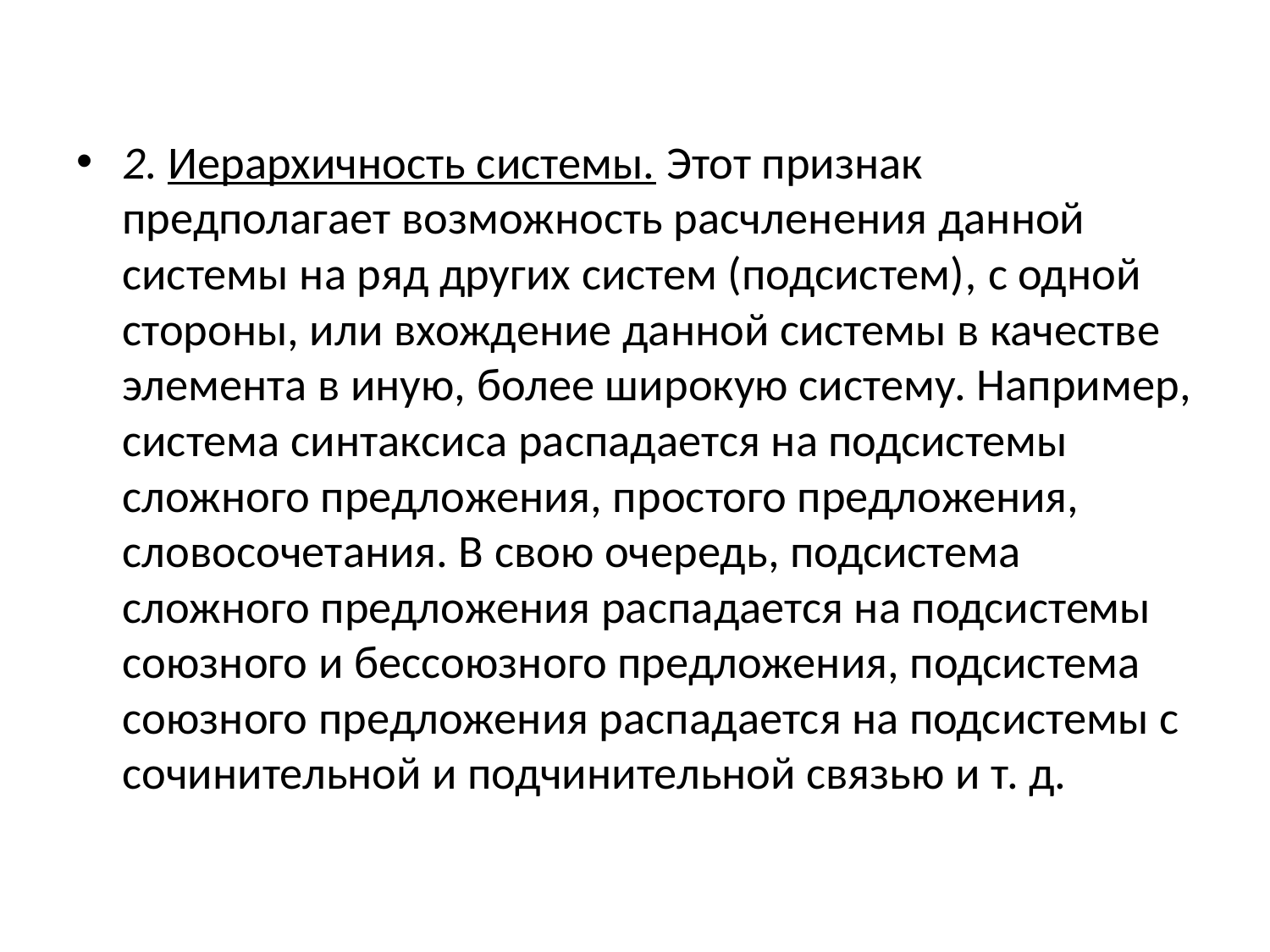

#
2. Иерархичность системы. Этот признак предполагает возможность расчленения данной системы на ряд других систем (подсистем), с одной стороны, или вхождение данной системы в качестве элемента в иную, более широкую систему. Например, система синтаксиса распадается на подсистемы сложного предложения, простого предложения, словосочетания. В свою очередь, подсистема сложного предложения распадается на подсистемы союзного и бессоюзного предложения, подсистема союзного предложения распадается на подсистемы с сочинительной и подчинительной связью и т. д.